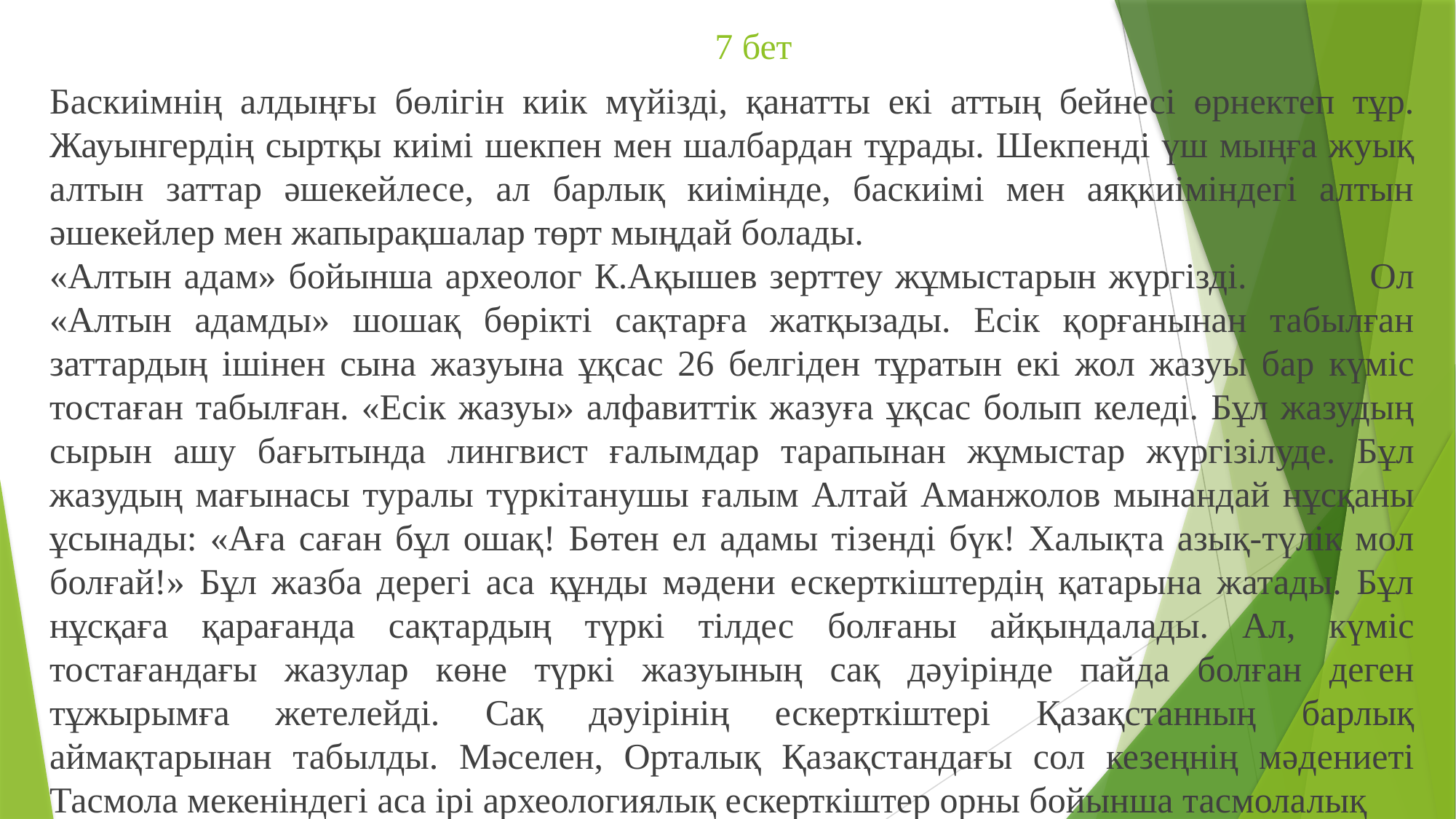

# 7 бет
Баскиімнің алдыңғы бөлігін киік мүйізді, қанатты екі аттың бейнесі өрнектеп тұр. Жауынгердің сыртқы киімі шекпен мен шалбардан тұрады. Шекпенді үш мыңға жуық алтын заттар әшекейлесе, ал барлық киімінде, баскиімі мен аяқкиіміндегі алтын әшекейлер мен жапырақшалар төрт мыңдай болады.
«Алтын адам» бойынша археолог К.Ақышев зерттеу жұмыстарын жүргізді.          Ол «Алтын адамды» шошақ бөрікті сақтарға жатқызады. Есік қорғанынан табылған заттардың ішінен сына жазуына ұқсас 26 белгіден тұратын екі жол жазуы бар күміс тостаған табылған. «Есік жазуы» алфавиттік жазуға ұқсас болып келеді. Бұл жазудың сырын ашу бағытында лингвист ғалымдар тарапынан жұмыстар жүргізілуде. Бұл жазудың мағынасы туралы түркітанушы ғалым Алтай Аманжолов мынандай нұсқаны ұсынады: «Аға саған бұл ошақ! Бөтен ел адамы тізенді бүк! Халықта азық-түлік мол болғай!» Бұл жазба дерегі аса құнды мәдени ескерткіштердің қатарына жатады. Бұл нұсқаға қарағанда сақтардың түркі тілдес болғаны айқындалады. Ал, күміс тостағандағы жазулар көне түркі жазуының сақ дәуірінде пайда болған деген тұжырымға жетелейді. Сақ дәуірінің ескерткіштері Қазақстанның барлық аймақтарынан табылды. Мәселен, Орталық Қазақстандағы сол кезеңнің мәдениеті Тасмола мекеніндегі аса ірі археологиялық ескерткіштер орны бойынша тасмолалық
деген атау алды. Оны басқаларының ішінен бөлектеуге ескерткіштерінің ерекше түрі - «мұртты қорғандар», «тас тізбекті қорғандар» негіз болды.